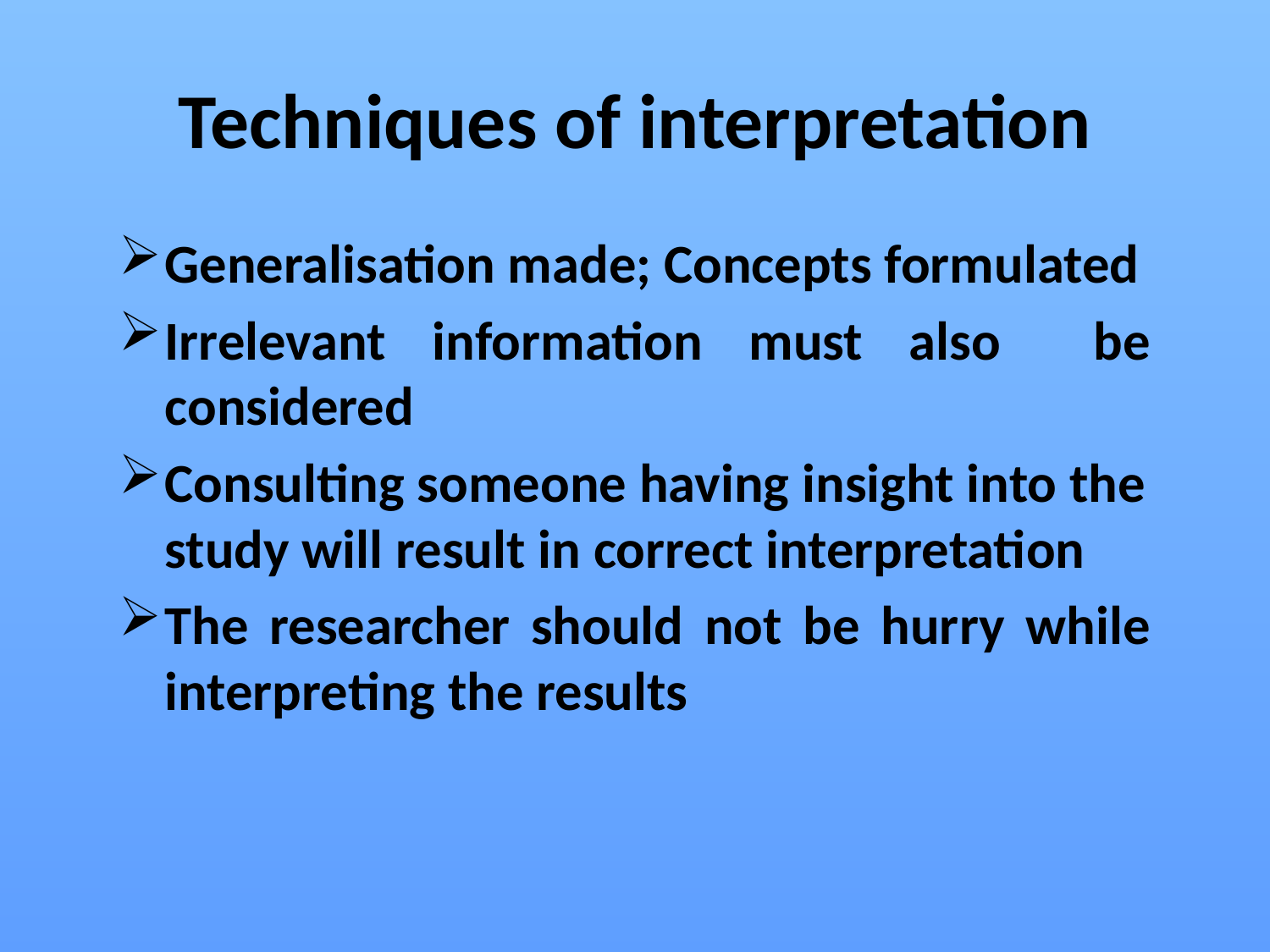

# Techniques of interpretation
Generalisation made; Concepts formulated
Irrelevant information must also  be considered
Consulting someone having insight into the study will result in correct interpretation
The researcher should not be hurry while interpreting the results